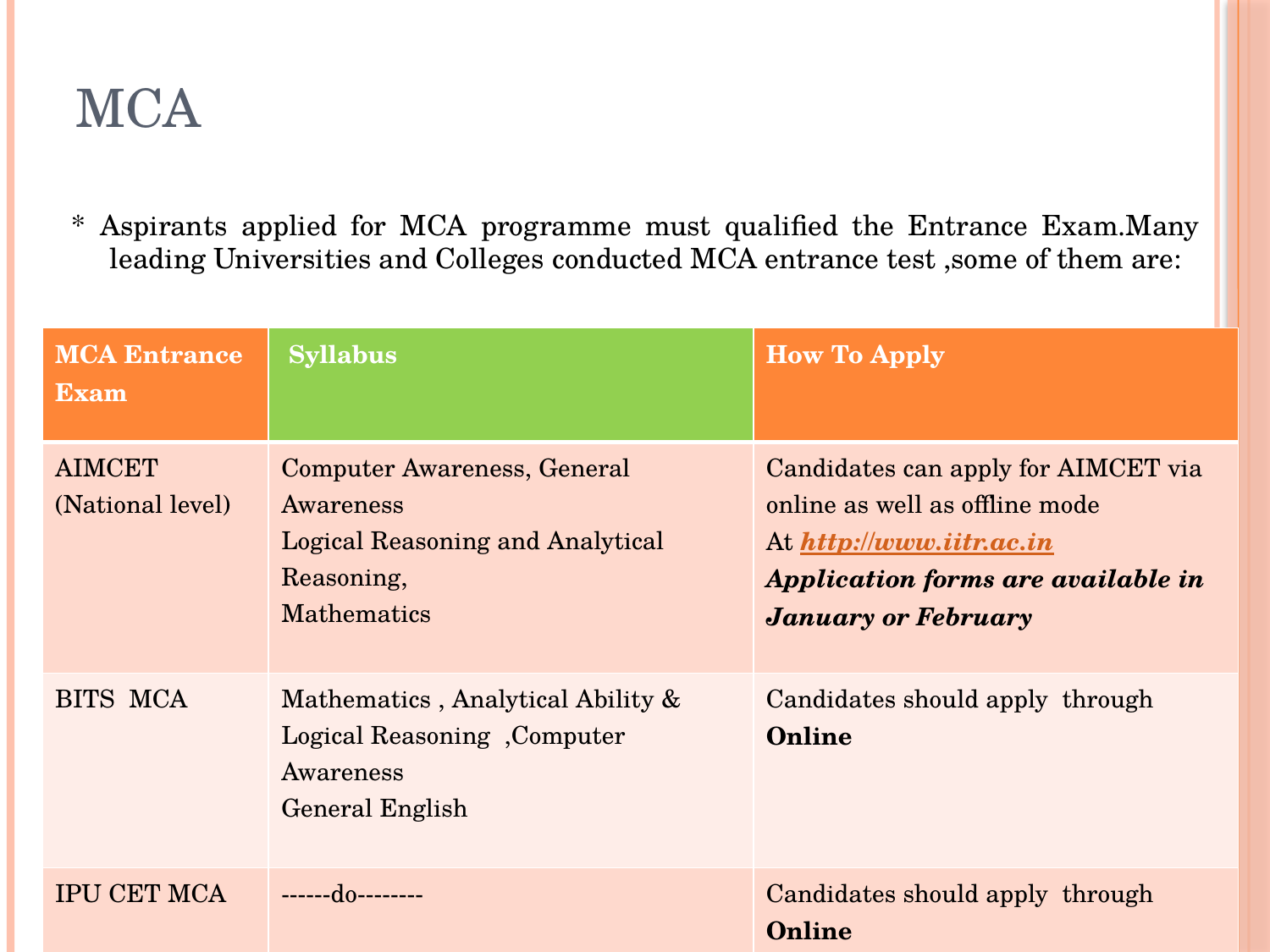

# MCA
* Aspirants applied for MCA programme must qualified the Entrance Exam.Many leading Universities and Colleges conducted MCA entrance test ,some of them are:

| MCA Entrance Exam | Syllabus | How To Apply |
| --- | --- | --- |
| AIMCET (National level) | Computer Awareness, General Awareness Logical Reasoning and Analytical Reasoning, Mathematics | Candidates can apply for AIMCET via online as well as offline mode At http://www.iitr.ac.in Application forms are available in January or February |
| BITS MCA | Mathematics , Analytical Ability & Logical Reasoning ,Computer Awareness General English | Candidates should apply through Online |
| IPU CET MCA | ------do-------- | Candidates should apply through Online |